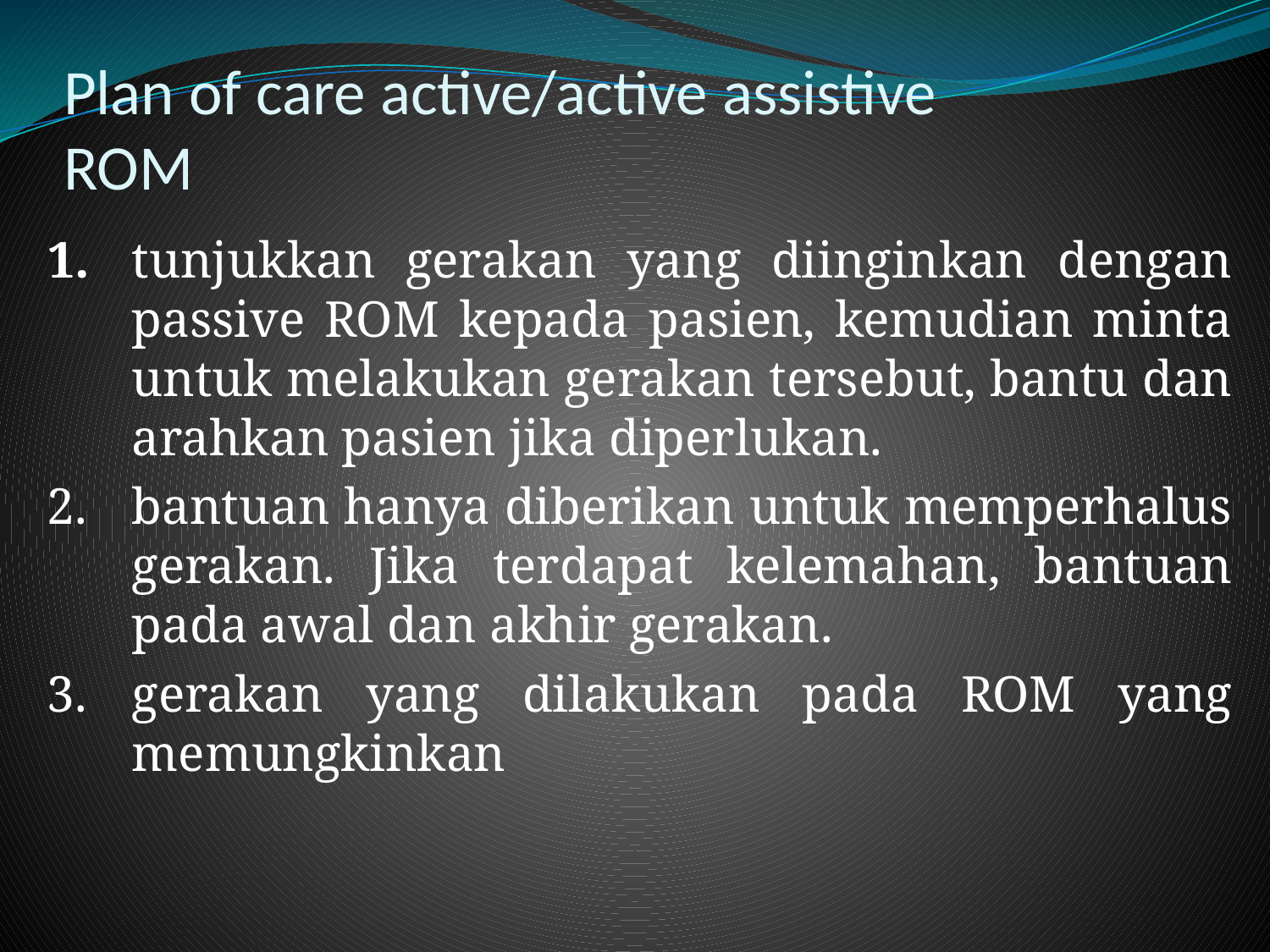

# Plan of care active/active assistive ROM
1.	tunjukkan gerakan yang diinginkan dengan passive ROM kepada pasien, kemudian minta untuk melakukan gerakan tersebut, bantu dan arahkan pasien jika diperlukan.
2.	bantuan hanya diberikan untuk memperhalus gerakan. Jika terdapat kelemahan, bantuan pada awal dan akhir gerakan.
3.	gerakan yang dilakukan pada ROM yang memungkinkan